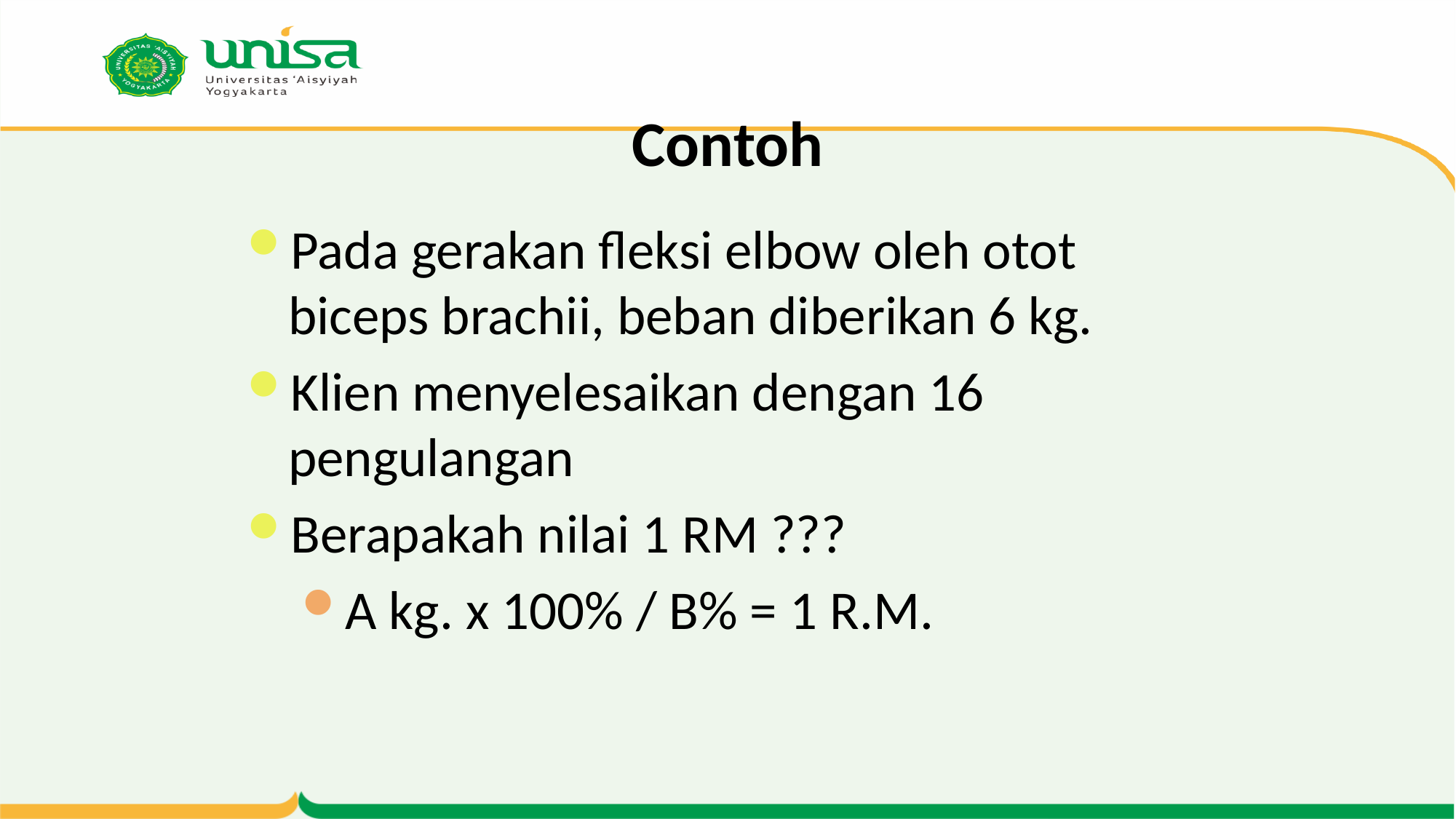

Contoh
Pada gerakan fleksi elbow oleh otot biceps brachii, beban diberikan 6 kg.
Klien menyelesaikan dengan 16 pengulangan
Berapakah nilai 1 RM ???
A kg. x 100% / B% = 1 R.M.